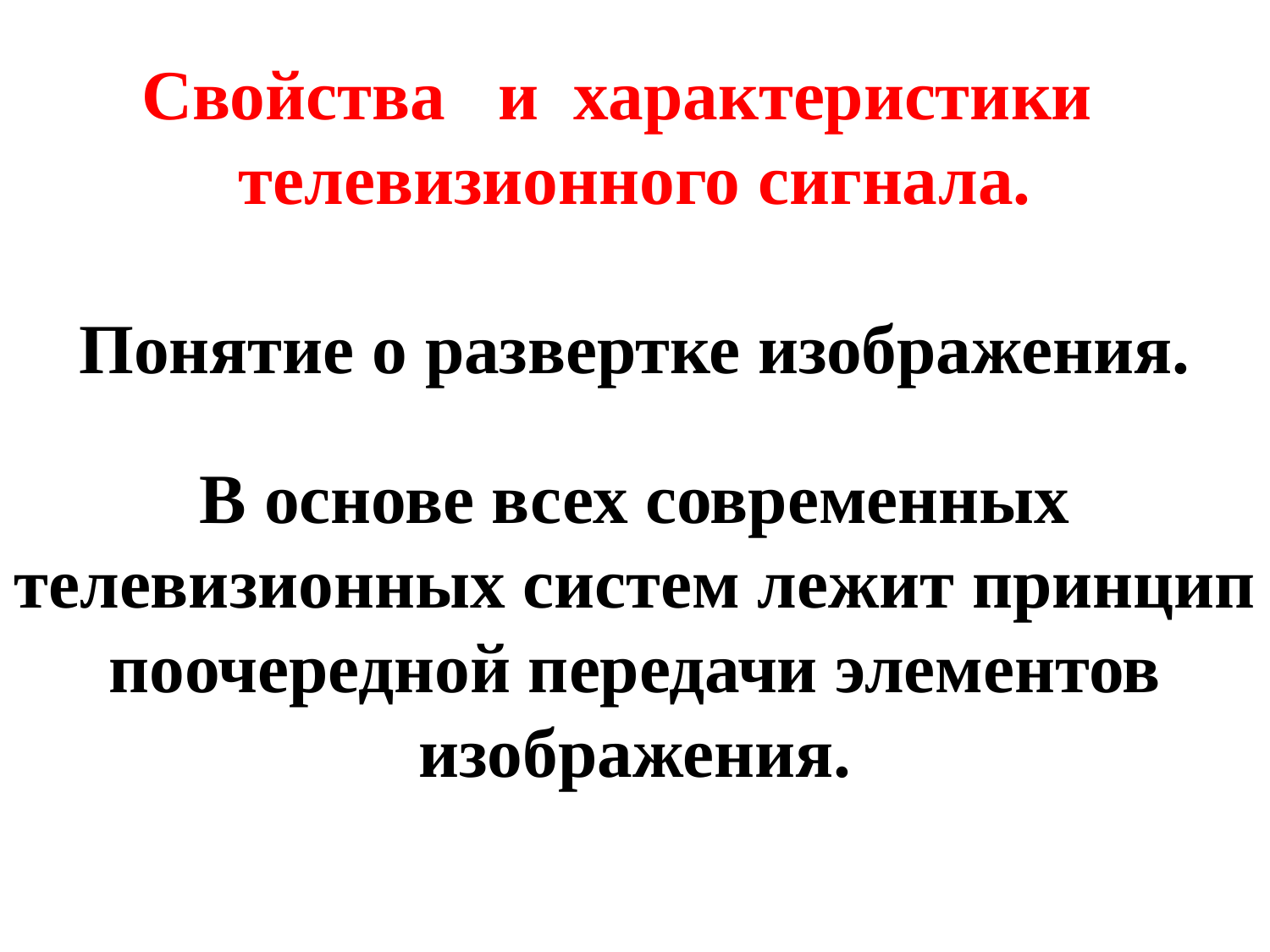

# Свойства   и  характеристики   телевизионного сигнала. Понятие о развертке изображения.
В основе всех современных телевизионных систем лежит принцип поочередной передачи элементов изображения.